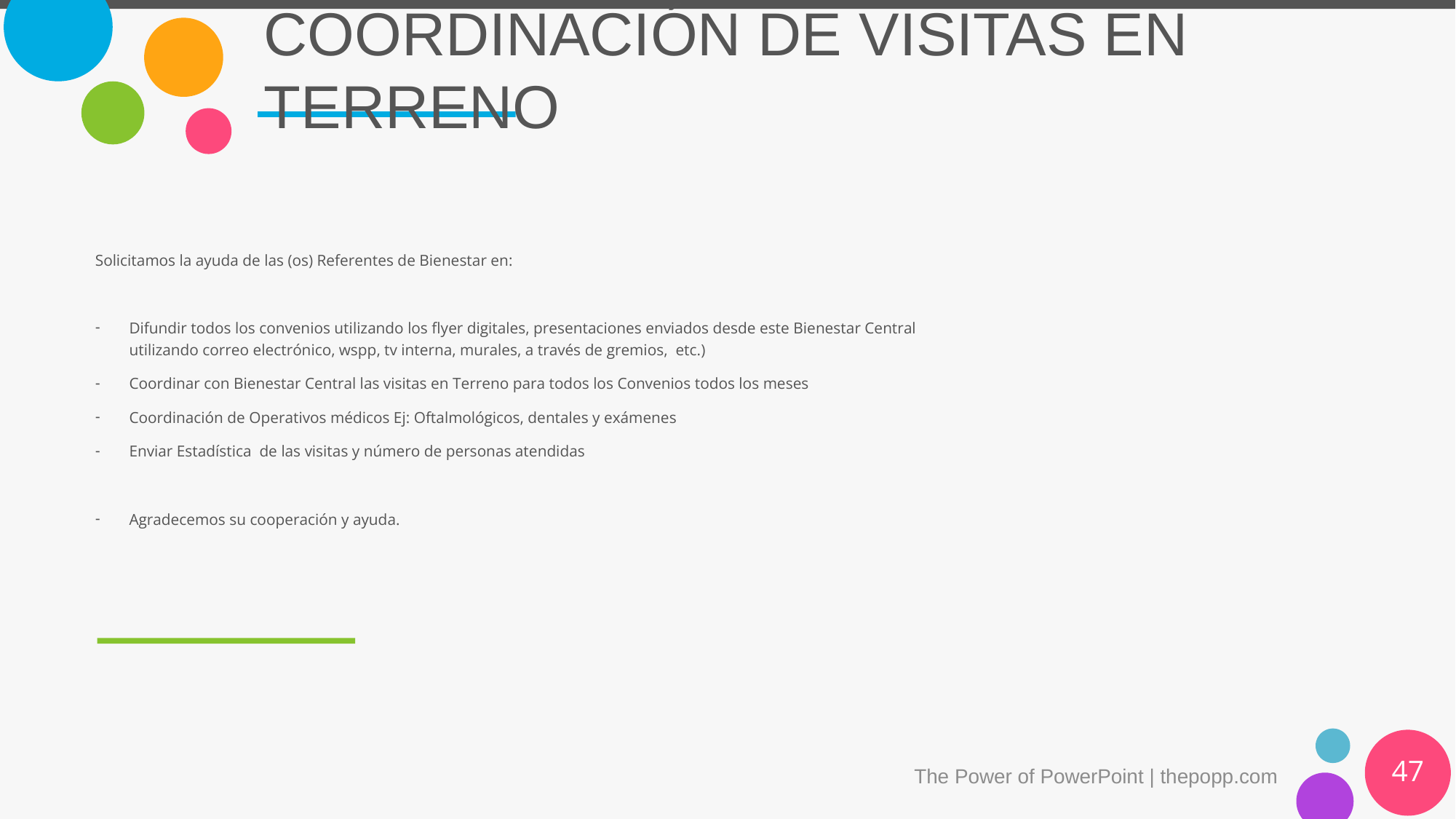

# COORDINACIÓN DE VISITAS EN TERRENO
Solicitamos la ayuda de las (os) Referentes de Bienestar en:

Difundir todos los convenios utilizando los flyer digitales, presentaciones enviados desde este Bienestar Central utilizando correo electrónico, wspp, tv interna, murales, a través de gremios,  etc.)
Coordinar con Bienestar Central las visitas en Terreno para todos los Convenios todos los meses
Coordinación de Operativos médicos Ej: Oftalmológicos, dentales y exámenes
Enviar Estadística  de las visitas y número de personas atendidas

Agradecemos su cooperación y ayuda.

47
The Power of PowerPoint | thepopp.com